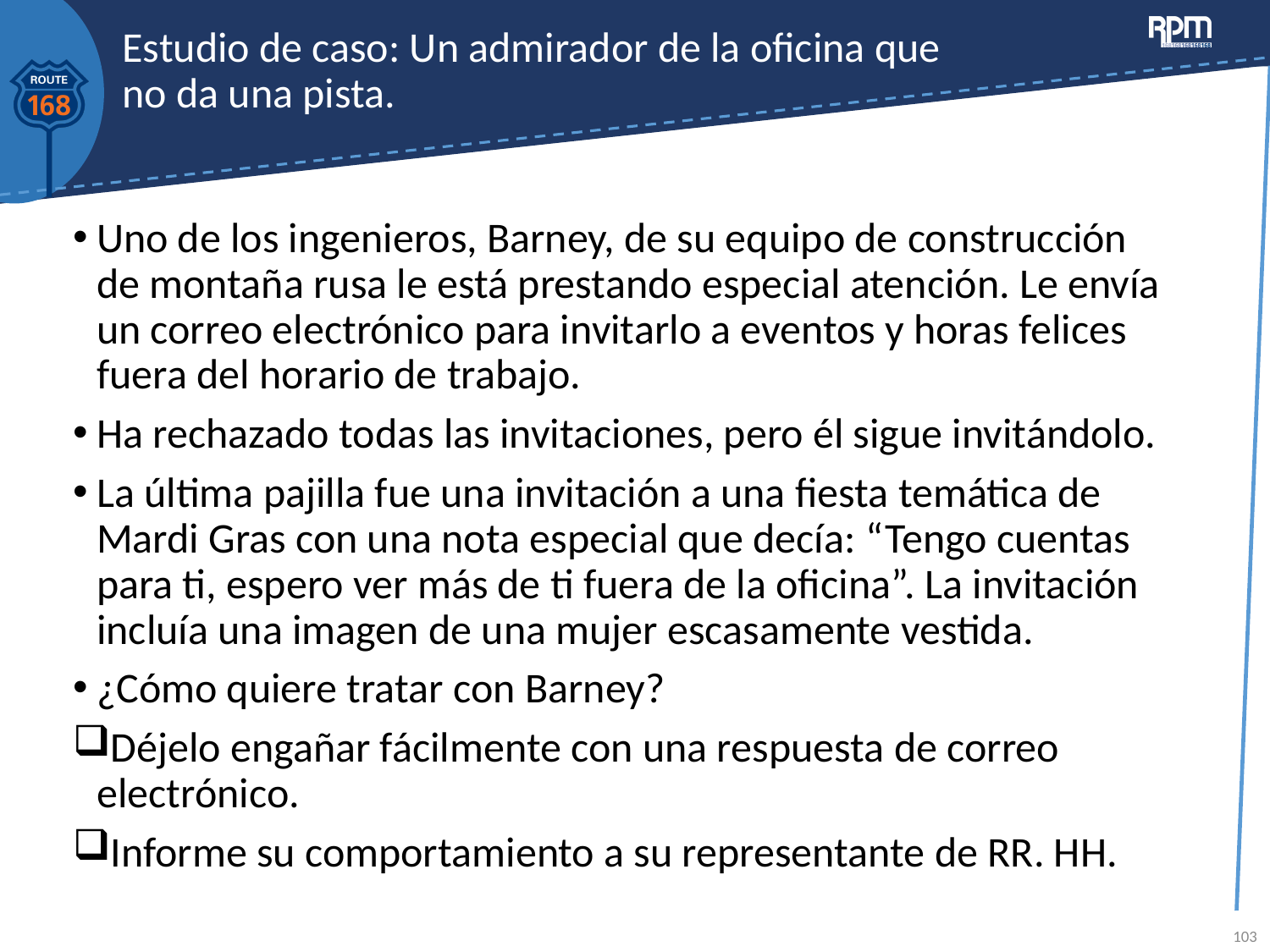

# Estudio de caso: Un admirador de la oficina que no da una pista.
Uno de los ingenieros, Barney, de su equipo de construcción de montaña rusa le está prestando especial atención. Le envía un correo electrónico para invitarlo a eventos y horas felices fuera del horario de trabajo.
Ha rechazado todas las invitaciones, pero él sigue invitándolo.
La última pajilla fue una invitación a una fiesta temática de Mardi Gras con una nota especial que decía: “Tengo cuentas para ti, espero ver más de ti fuera de la oficina”. La invitación incluía una imagen de una mujer escasamente vestida.
¿Cómo quiere tratar con Barney?
Déjelo engañar fácilmente con una respuesta de correo electrónico.
Informe su comportamiento a su representante de RR. HH.
103